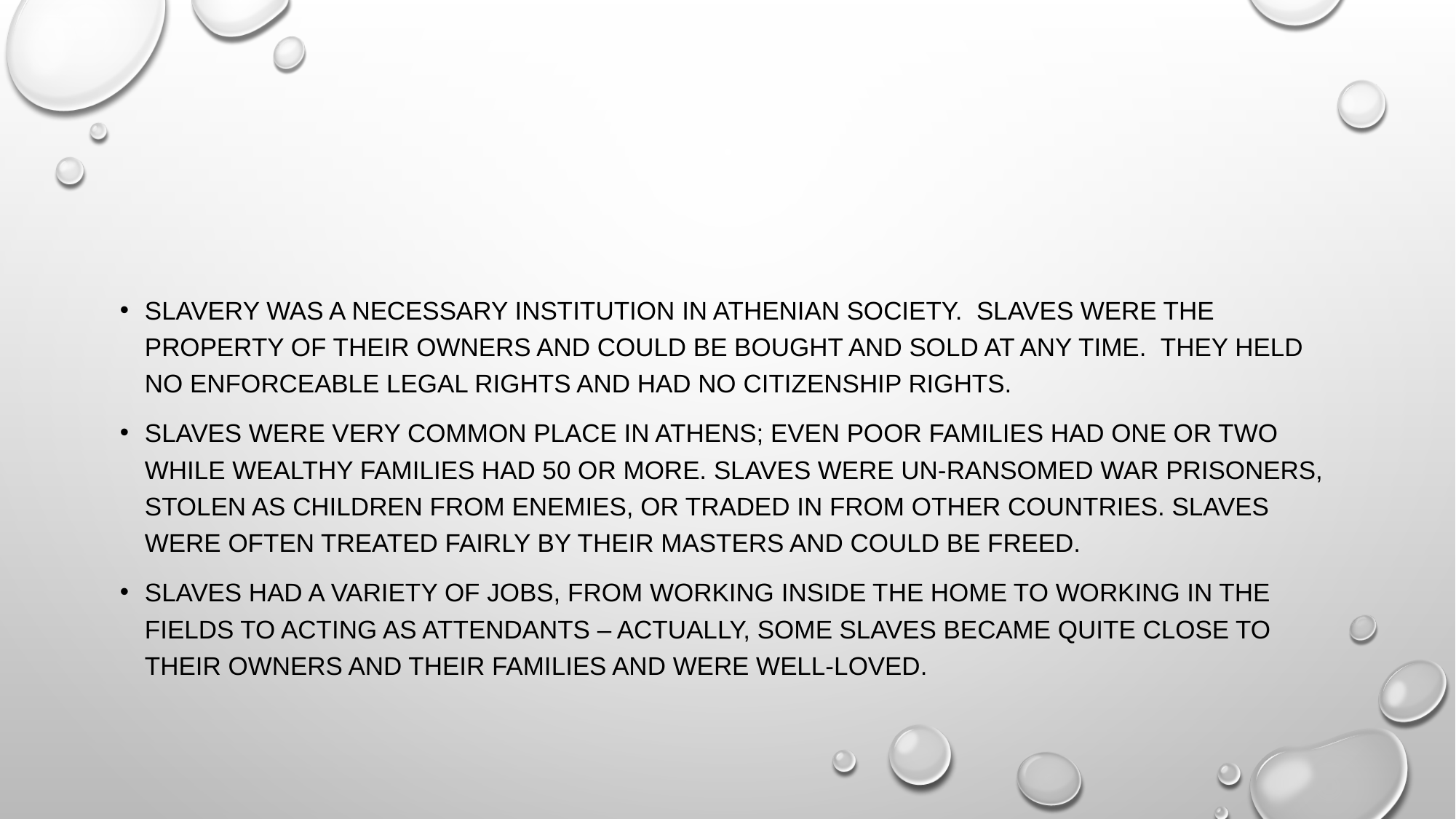

#
Slavery was a necessary institution in Athenian society.  Slaves were the property of their owners and could be bought and sold at any time.  They held no enforceable legal rights and had no citizenship rights.
Slaves were very common place in Athens; even poor families had one or two while wealthy families had 50 or more. Slaves were un-ransomed war prisoners, stolen as children from enemies, or traded in from other countries. Slaves were often treated fairly by their masters and could be freed.
Slaves had a variety of jobs, from working inside the home to working in the fields to acting as attendants – actually, some slaves became quite close to their owners and their families and were well-loved.